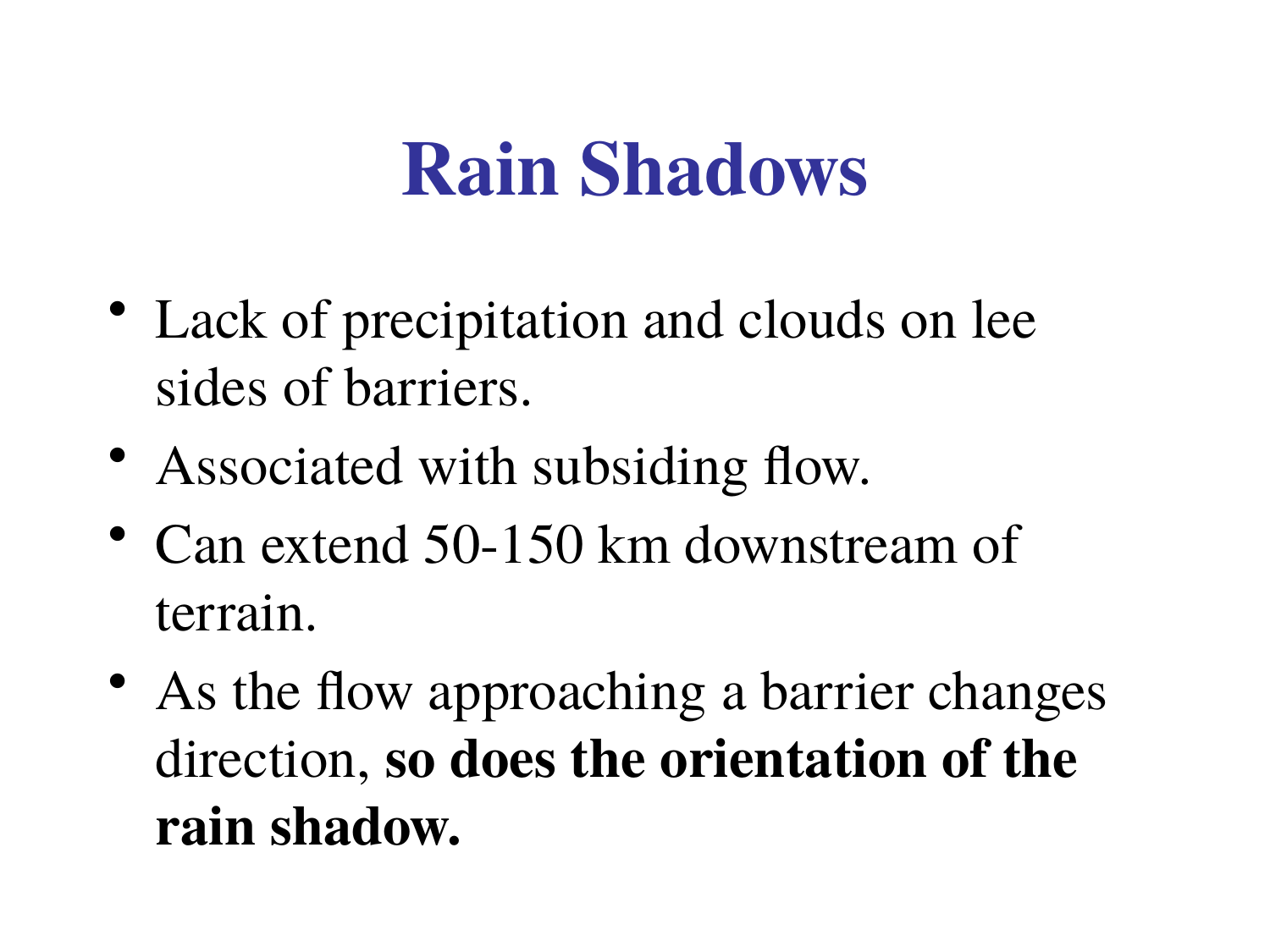

# Rain Shadows
Lack of precipitation and clouds on lee sides of barriers.
Associated with subsiding flow.
Can extend 50-150 km downstream of terrain.
As the flow approaching a barrier changes direction, so does the orientation of the rain shadow.